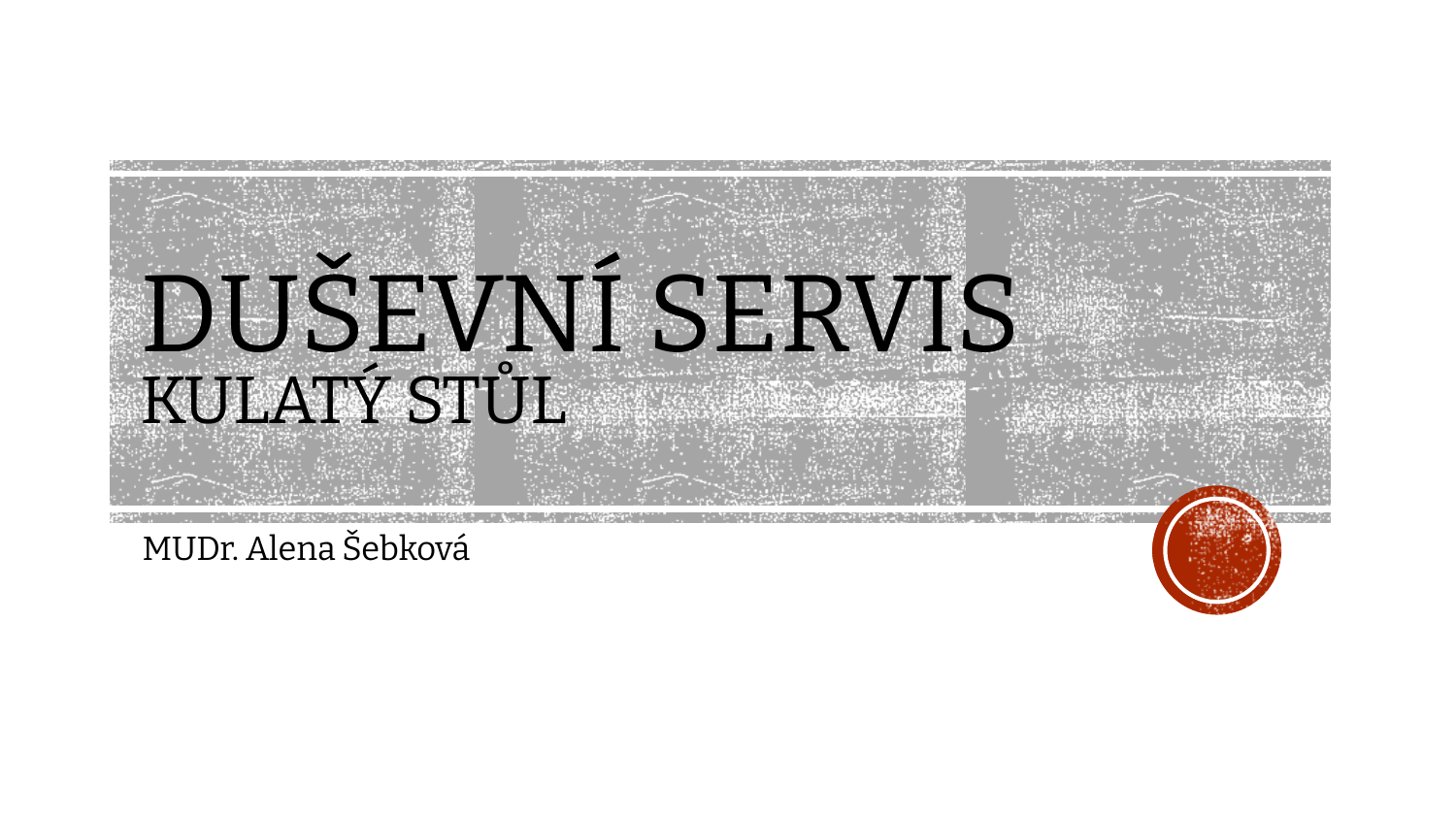

# DUŠEVNÍ SERVIS KULATÝ STŮL
MUDr. Alena Šebková